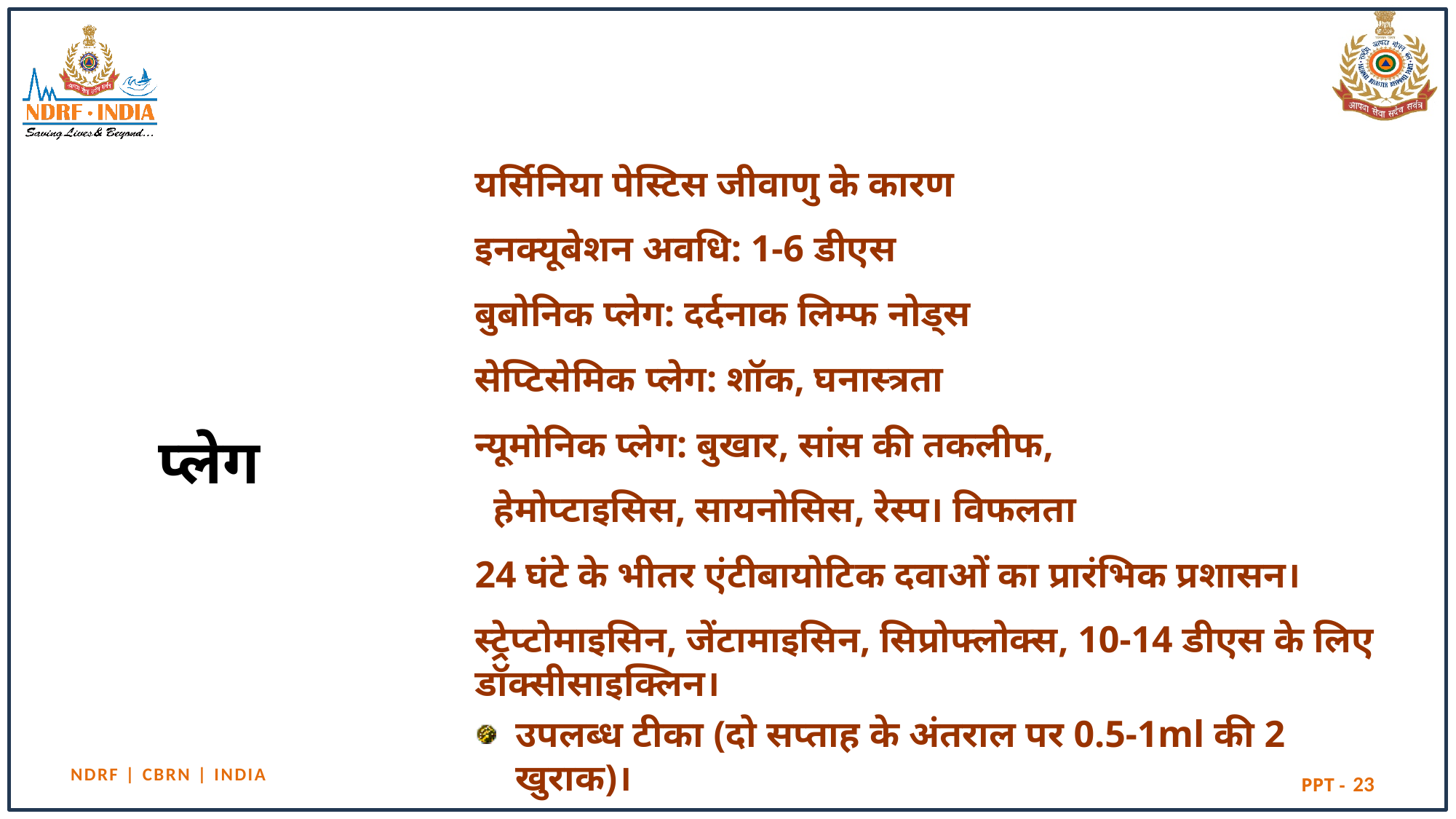

यर्सिनिया पेस्टिस जीवाणु के कारण
इनक्यूबेशन अवधि: 1-6 डीएस
बुबोनिक प्लेग: दर्दनाक लिम्फ नोड्स
सेप्टिसेमिक प्लेग: शॉक, घनास्त्रता
न्यूमोनिक प्लेग: बुखार, सांस की तकलीफ,
  हेमोप्टाइसिस, सायनोसिस, रेस्प। विफलता
24 घंटे के भीतर एंटीबायोटिक दवाओं का प्रारंभिक प्रशासन।
स्ट्रेप्टोमाइसिन, जेंटामाइसिन, सिप्रोफ्लोक्स, 10-14 डीएस के लिए डॉक्सीसाइक्लिन।
उपलब्ध टीका (दो सप्ताह के अंतराल पर 0.5-1ml की 2 खुराक)।
# प्लेग